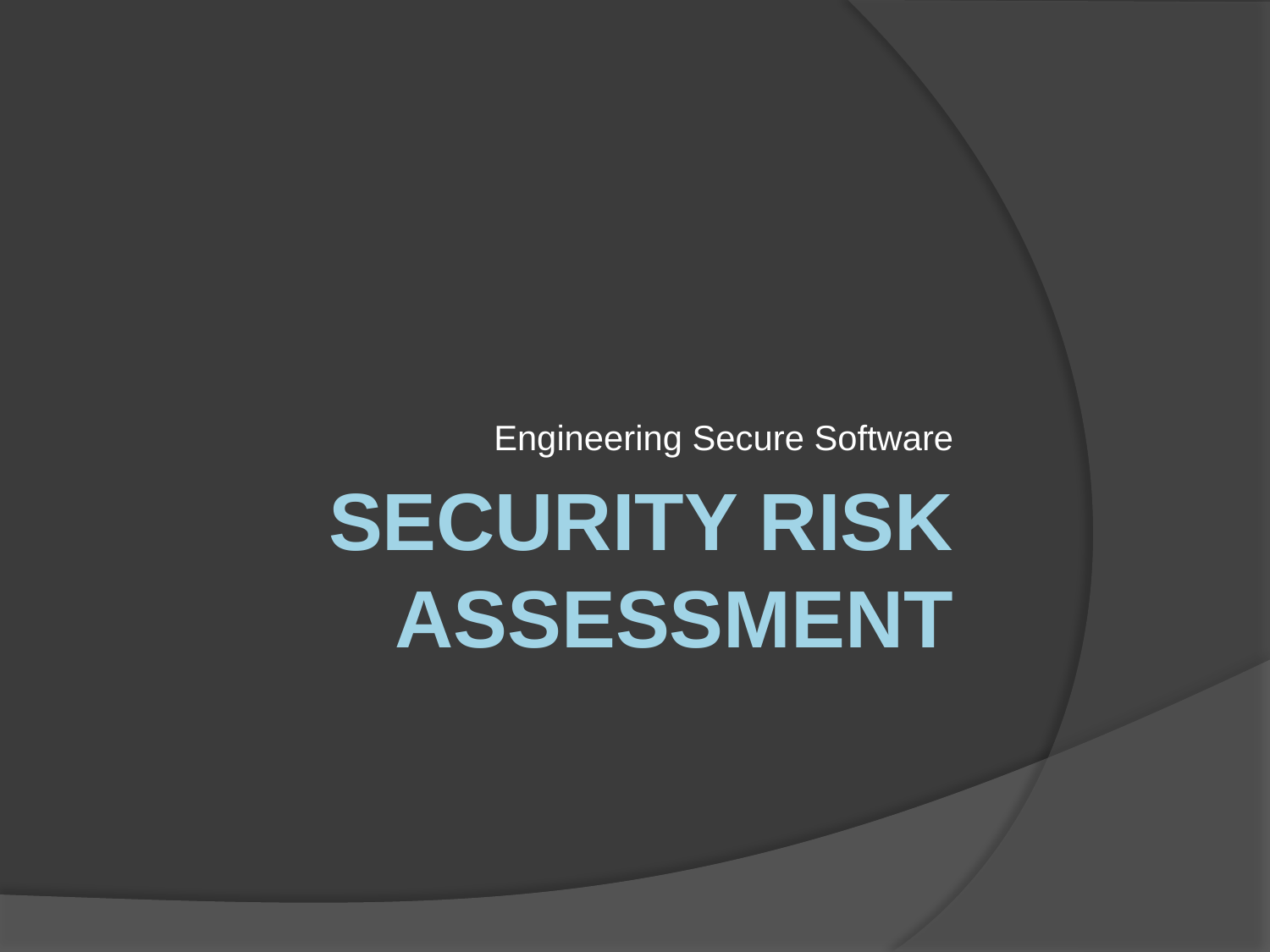

Engineering Secure Software
# Security Risk Assessment